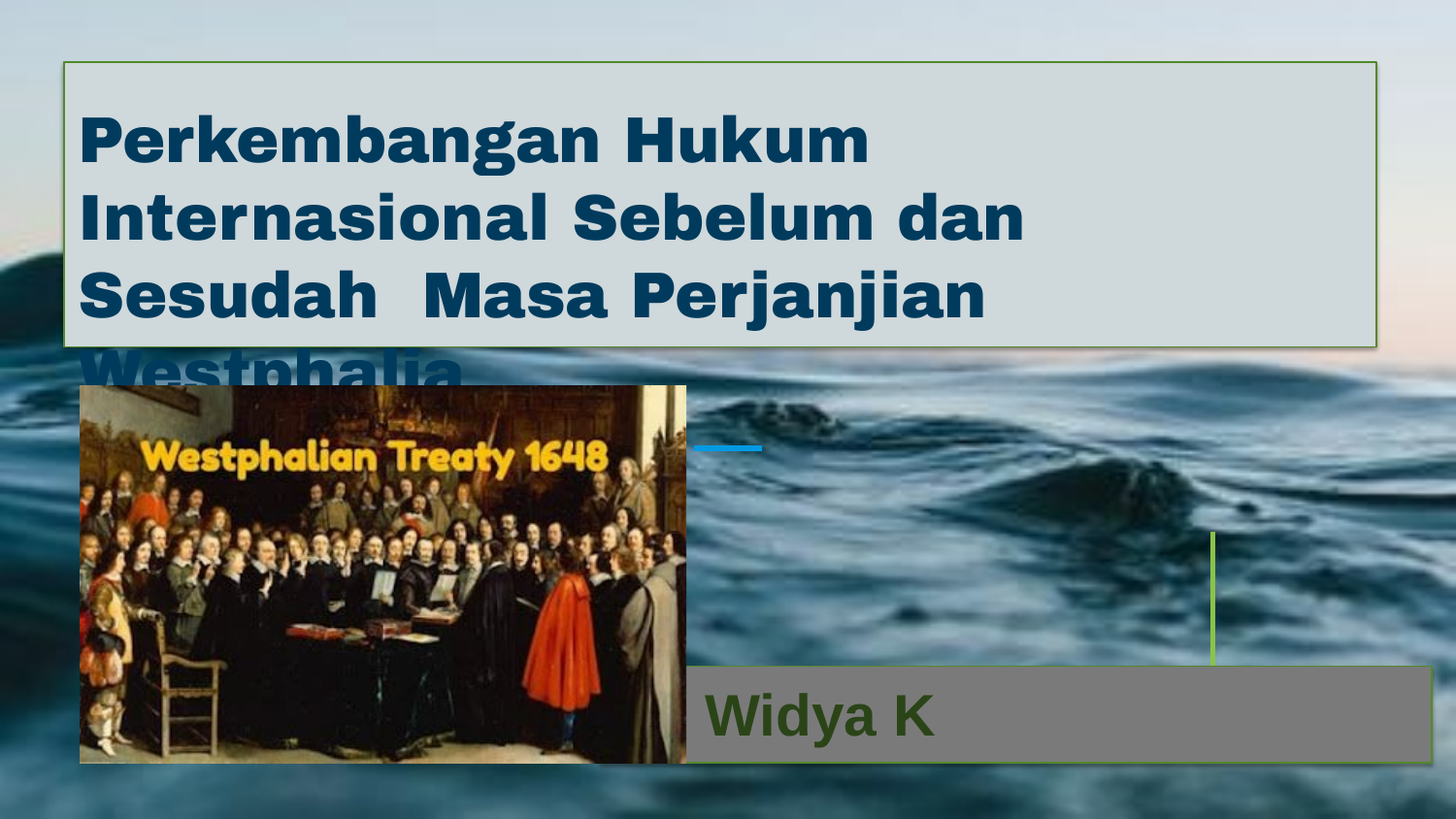

Perkembangan Hukum  Internasional Sebelum dan Sesudah  Masa Perjanjian Westphalia

Widya K